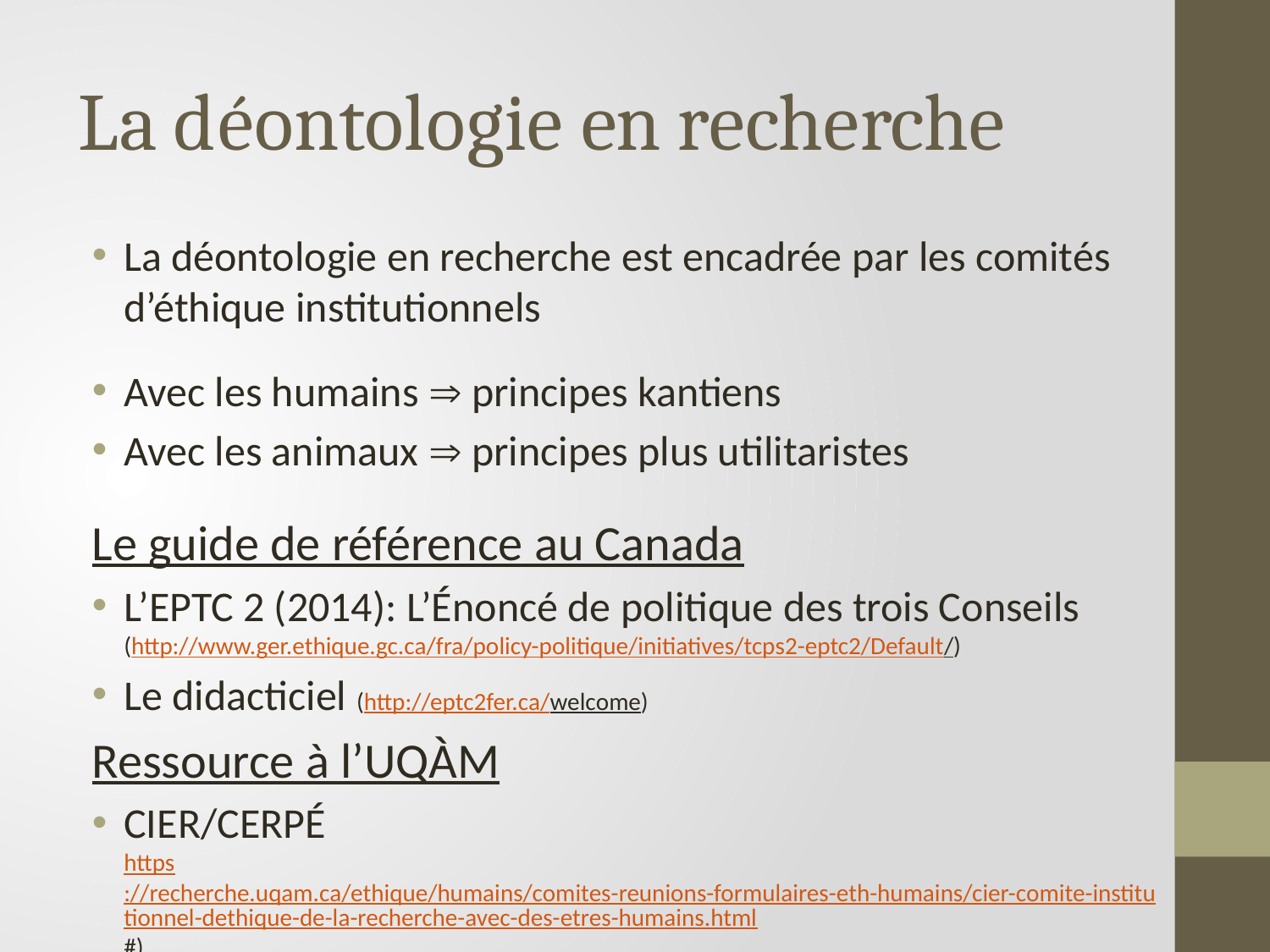

# La déontologie en recherche
La déontologie en recherche est encadrée par les comités d’éthique institutionnels

Avec les humains ⇒ principes kantiens
Avec les animaux ⇒ principes plus utilitaristes

Le guide de référence au Canada
L’EPTC 2 (2014): L’Énoncé de politique des trois Conseils
(http://www.ger.ethique.gc.ca/fra/policy-politique/initiatives/tcps2-eptc2/Default/)
Le didacticiel (http://eptc2fer.ca/welcome)
Ressource à l’UQÀM
CIER/CERPÉ
https://recherche.uqam.ca/ethique/humains/comites-reunions-formulaires-eth-humains/cier-comite-institutionnel-dethique-de-la-recherche-avec-des-etres-humains.html#)